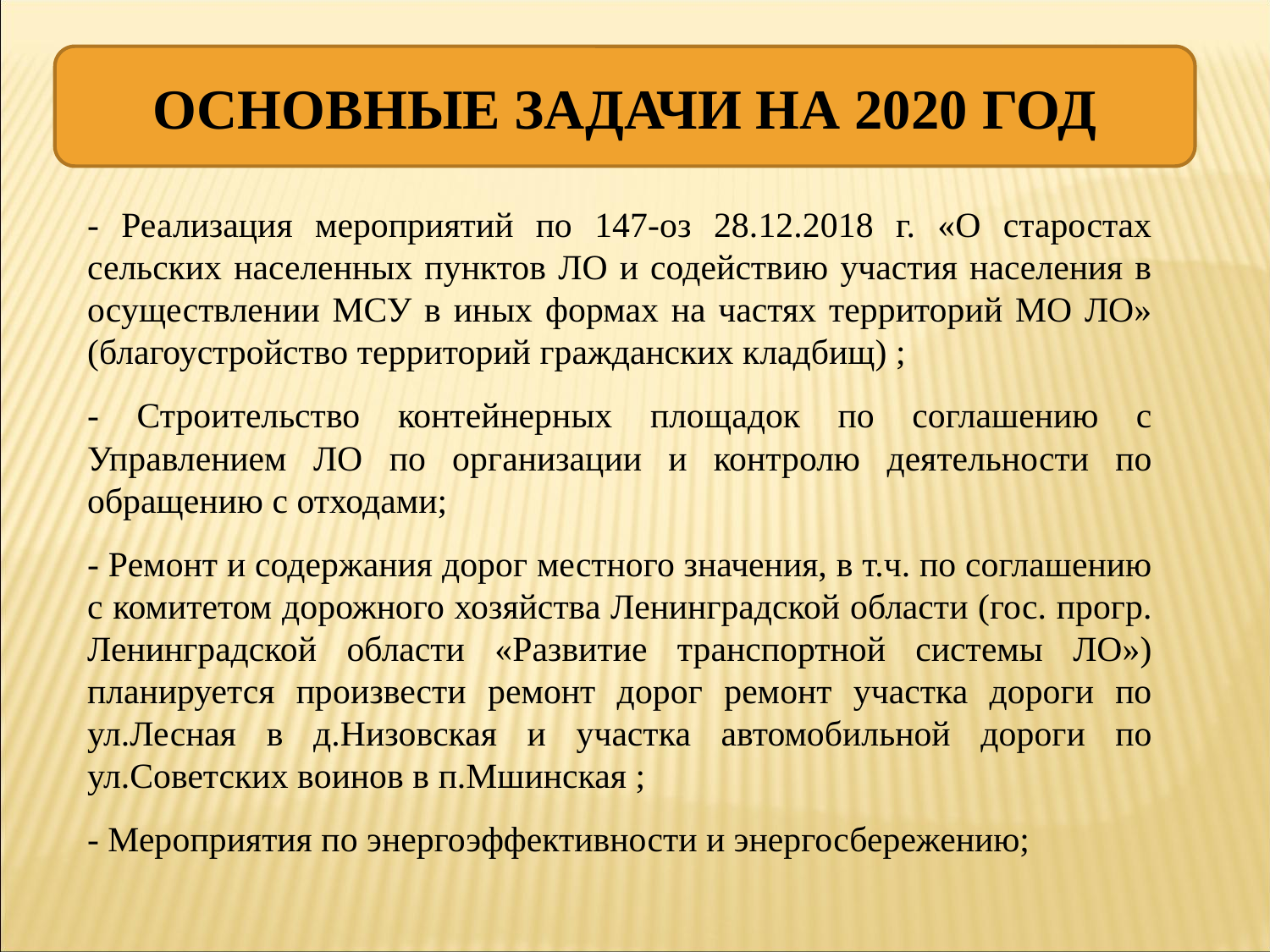

ОСНОВНЫЕ ЗАДАЧИ НА 2020 ГОД
- Реализация мероприятий по 147-оз 28.12.2018 г. «О старостах сельских населенных пунктов ЛО и содействию участия населения в осуществлении МСУ в иных формах на частях территорий МО ЛО» (благоустройство территорий гражданских кладбищ) ;
- Строительство контейнерных площадок по соглашению с Управлением ЛО по организации и контролю деятельности по обращению с отходами;
- Ремонт и содержания дорог местного значения, в т.ч. по соглашению с комитетом дорожного хозяйства Ленинградской области (гос. прогр. Ленинградской области «Развитие транспортной системы ЛО») планируется произвести ремонт дорог ремонт участка дороги по ул.Лесная в д.Низовская и участка автомобильной дороги по ул.Советских воинов в п.Мшинская ;
- Мероприятия по энергоэффективности и энергосбережению;